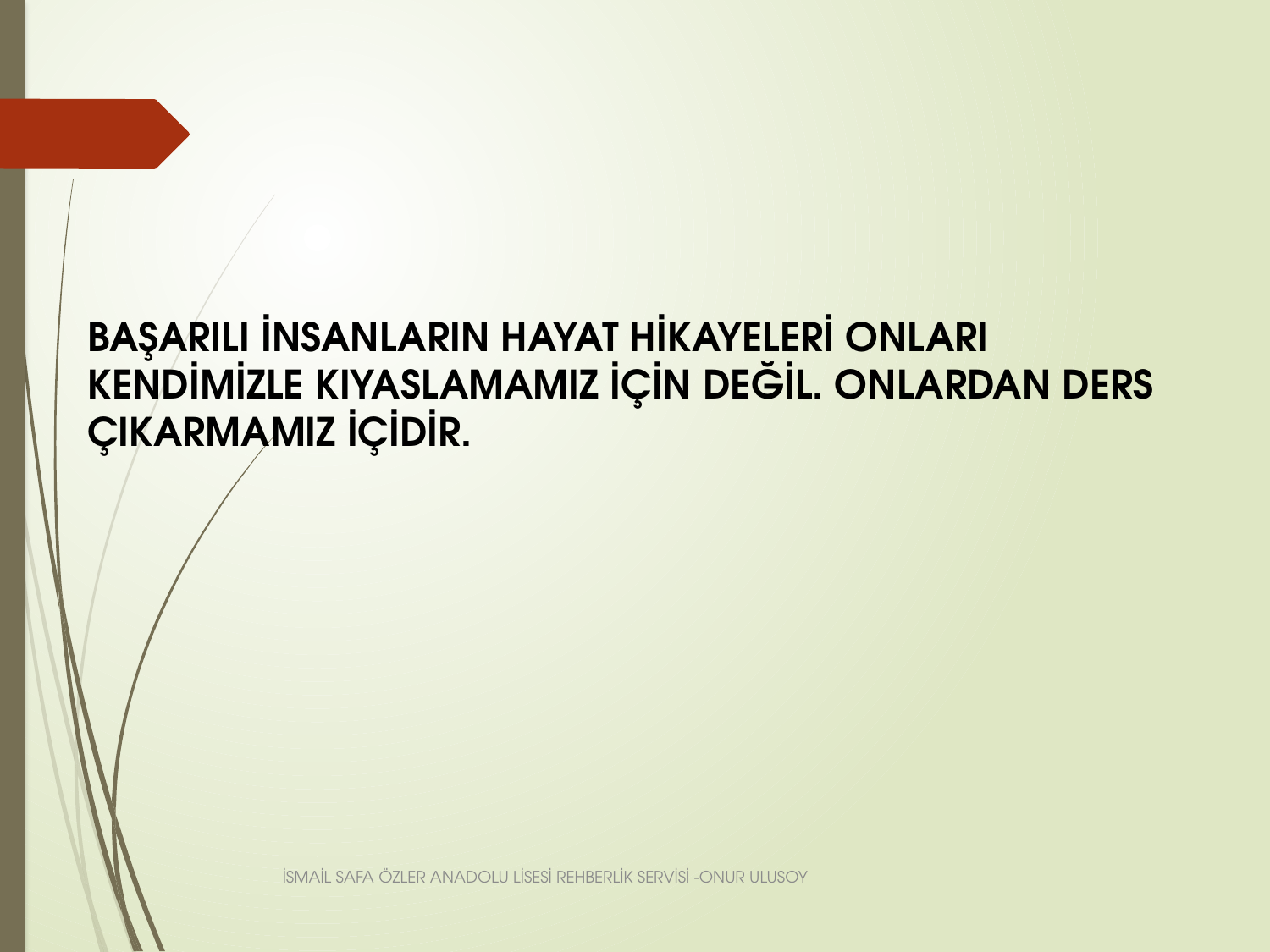

# BAŞARILI İNSANLARIN HAYAT HİKAYELERİ ONLARI KENDİMİZLE KIYASLAMAMIZ İÇİN DEĞİL. ONLARDAN DERS ÇIKARMAMIZ İÇİDİR.
İSMAİL SAFA ÖZLER ANADOLU LİSESİ REHBERLİK SERVİSİ -ONUR ULUSOY